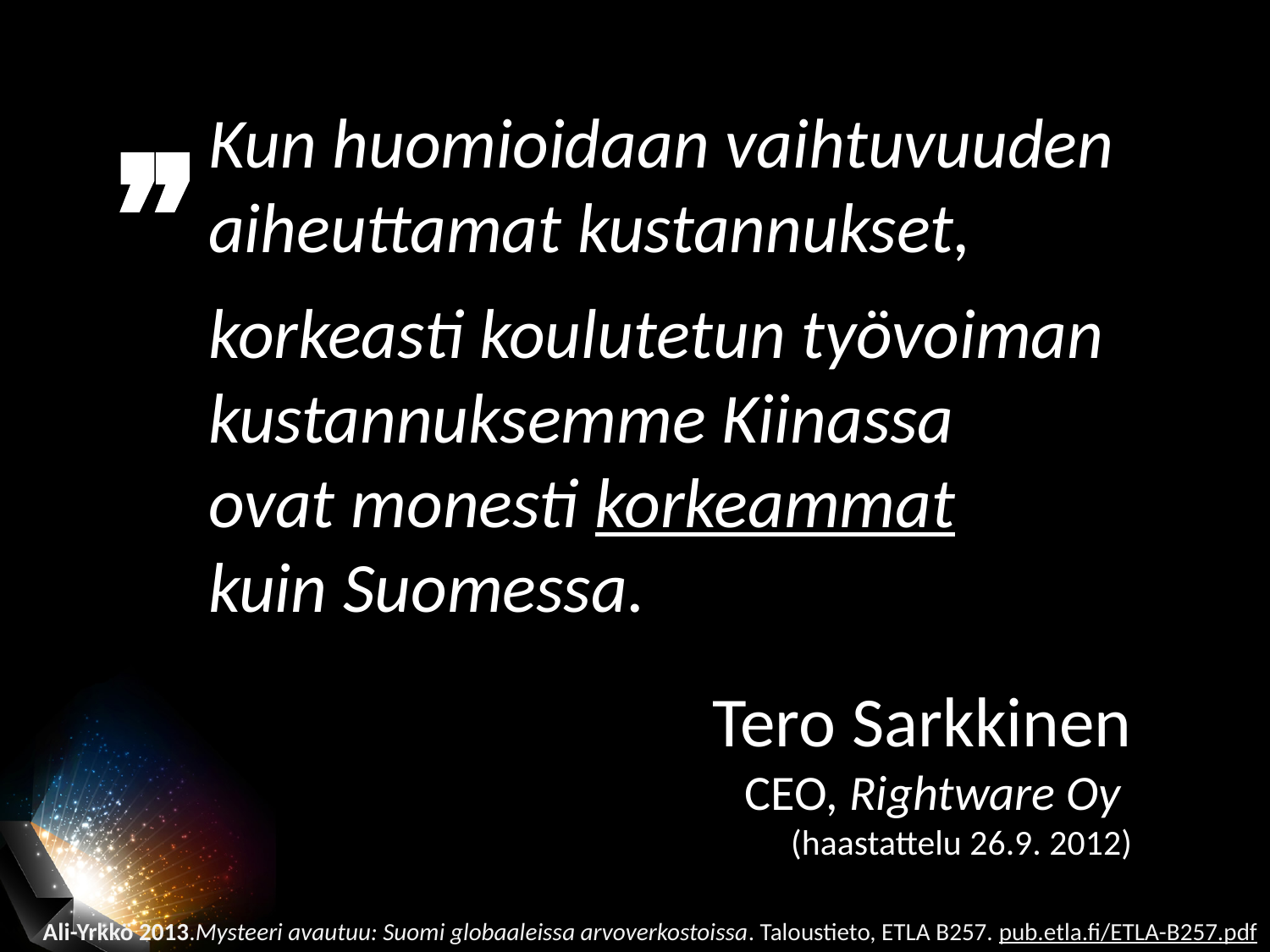

”
Kun huomioidaan vaihtuvuuden aiheuttamat kustannukset,
korkeasti koulutetun työvoiman kustannuksemme Kiinassa
ovat monesti korkeammat
kuin Suomessa.
Tero Sarkkinen
CEO, Rightware Oy
(haastattelu 26.9. 2012)
Ali-Yrkkö 2013.Mysteeri avautuu: Suomi globaaleissa arvoverkostoissa. Taloustieto, ETLA B257. pub.etla.fi/ETLA-B257.pdf